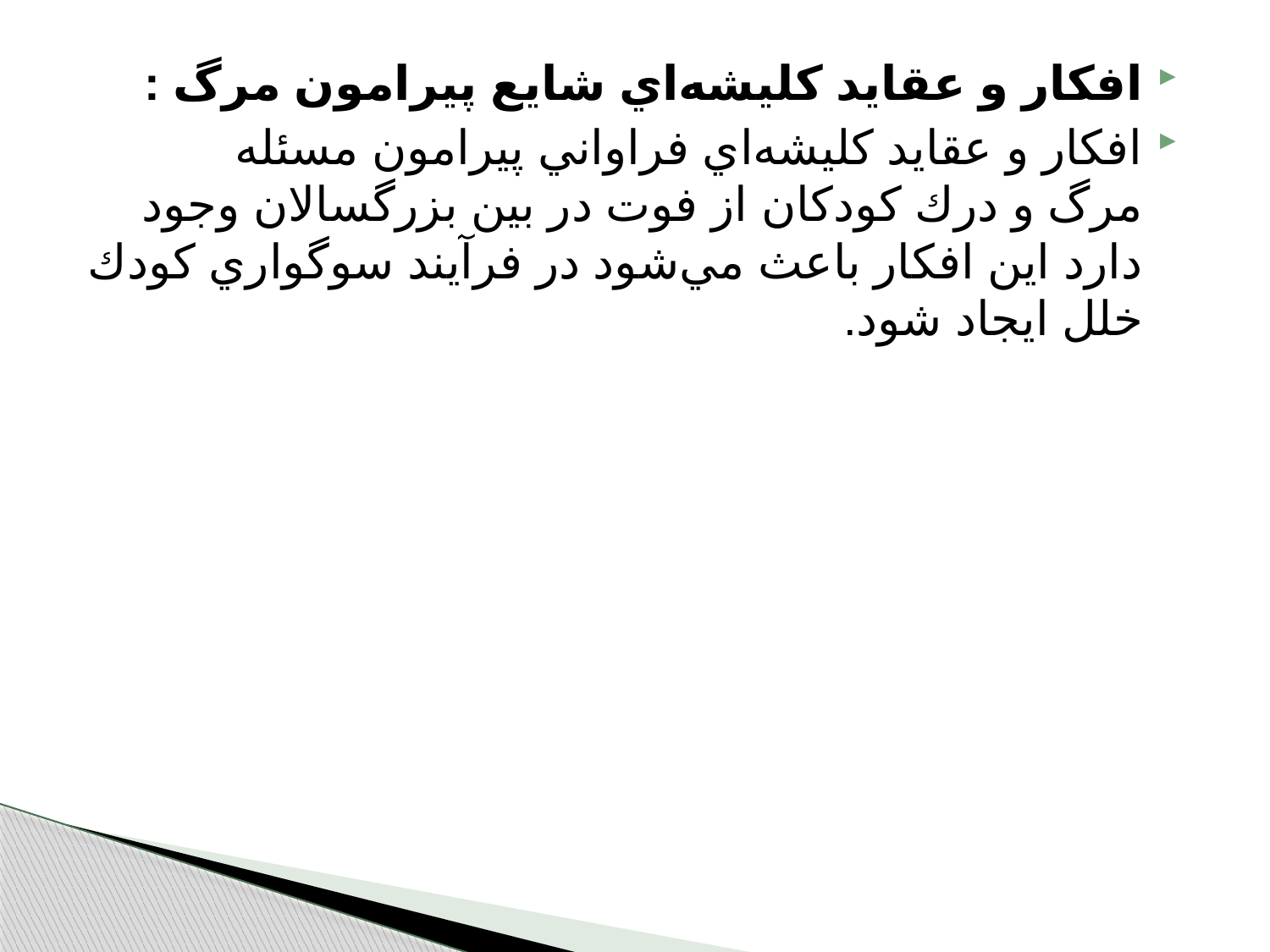

افكار و عقايد كليشه‌اي شايع پيرامون مرگ :
افكار و عقايد كليشه‌اي فراواني پيرامون مسئله
مرگ و درك كودكان از فوت در بين بزرگسالان وجود دارد اين افكار باعث مي‌شود در فرآيند سوگواري كودك خلل ايجاد شود.